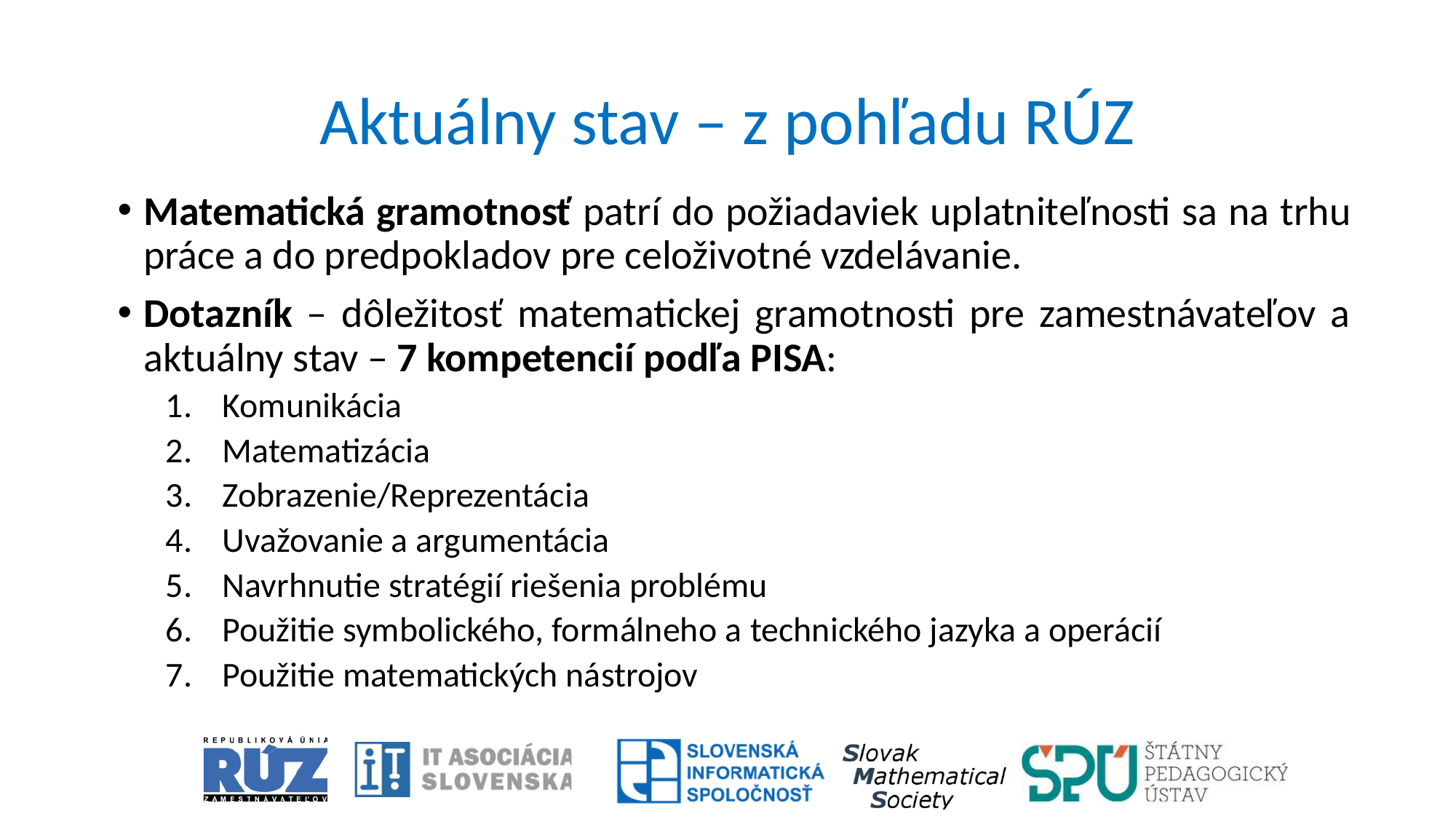

# Aktuálny stav – z pohľadu RÚZ
Matematická gramotnosť patrí do požiadaviek uplatniteľnosti sa na trhu práce a do predpokladov pre celoživotné vzdelávanie.
Dotazník – dôležitosť matematickej gramotnosti pre zamestnávateľov a aktuálny stav – 7 kompetencií podľa PISA:
Komunikácia
Matematizácia
Zobrazenie/Reprezentácia
Uvažovanie a argumentácia
Navrhnutie stratégií riešenia problému
Použitie symbolického, formálneho a technického jazyka a operácií
Použitie matematických nástrojov